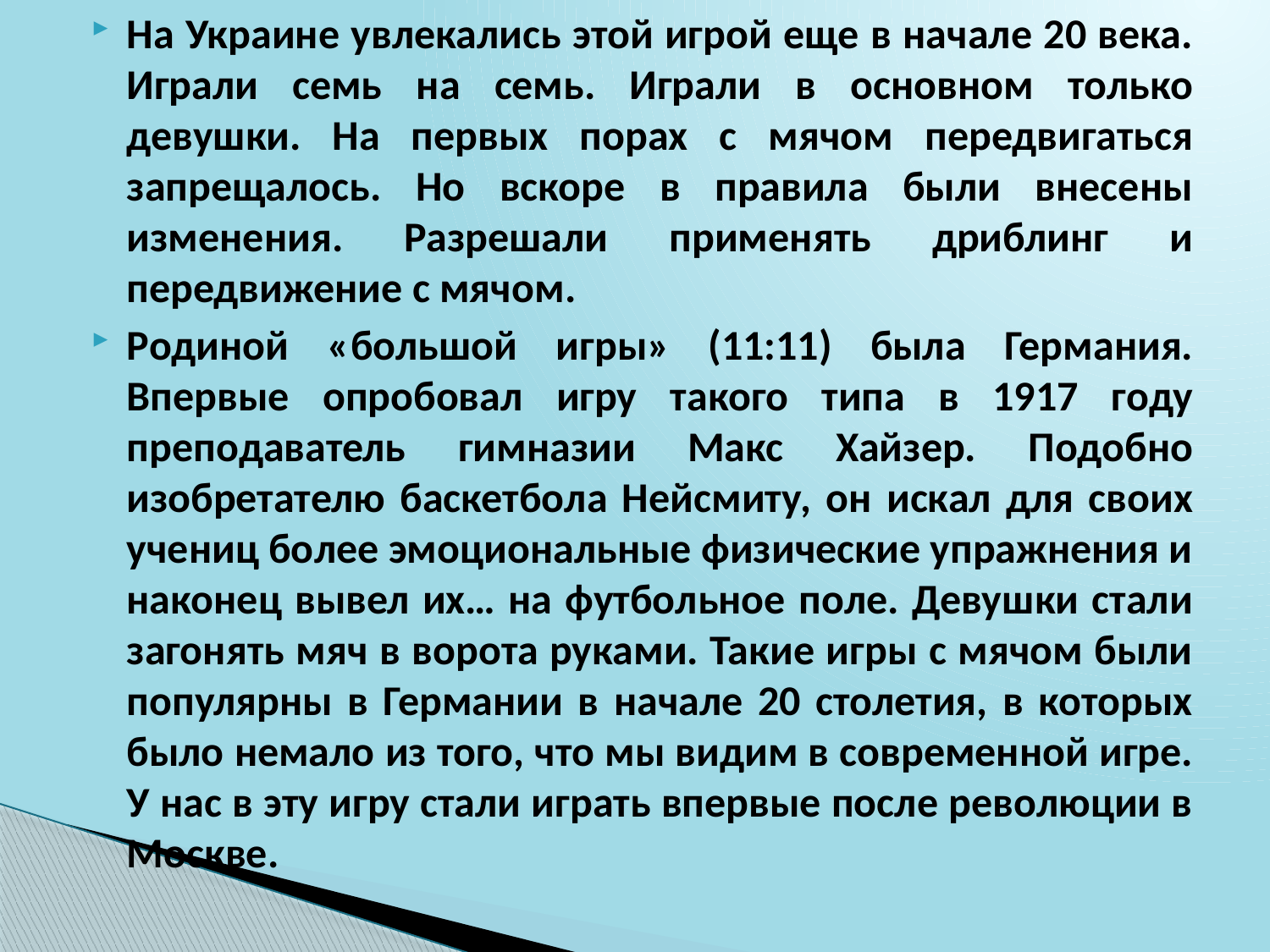

На Украине увлекались этой игрой еще в начале 20 века. Играли семь на семь. Играли в основном только девушки. На первых порах с мячом передвигаться запрещалось. Но вскоре в правила были внесены изменения. Разрешали применять дриблинг и передвижение с мячом.
Родиной «большой игры» (11:11) была Германия. Впервые опробовал игру такого типа в 1917 году преподаватель гимназии Макс Хайзер. Подобно изобретателю баскетбола Нейсмиту, он искал для своих учениц более эмоциональные физические упражнения и наконец вывел их… на футбольное поле. Девушки стали загонять мяч в ворота руками. Такие игры с мячом были популярны в Германии в начале 20 столетия, в которых было немало из того, что мы видим в современной игре. У нас в эту игру стали играть впервые после революции в Москве.

#